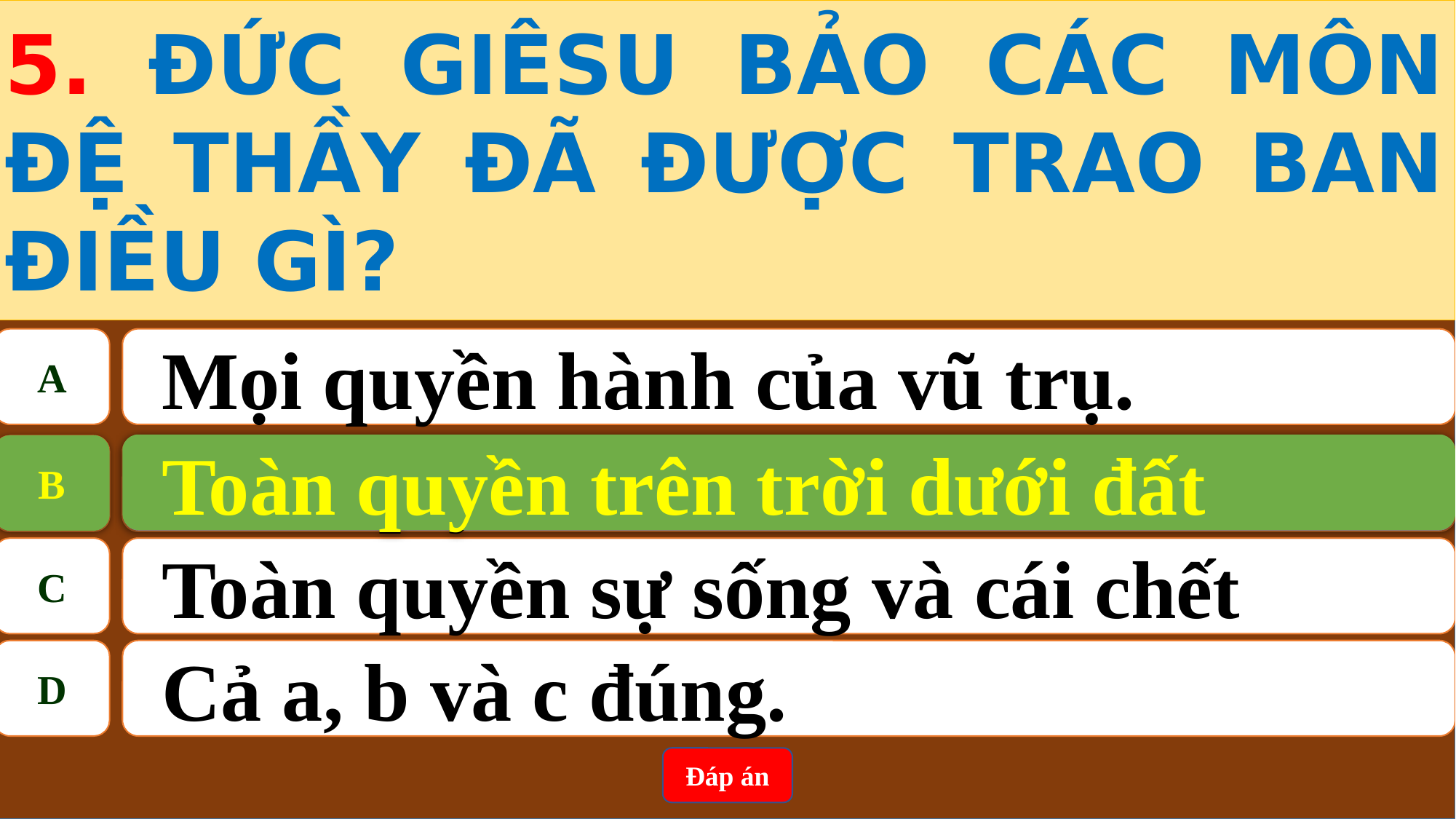

5. ĐỨC GIÊSU BẢO CÁC MÔN ĐỆ THẦY ĐÃ ĐƯỢC TRAO BAN ĐIỀU GÌ?
A
Mọi quyền hành của vũ trụ.
Toàn quyền trên trời dưới đất
B
B
Toàn quyền trên trời dưới đất
C
Toàn quyền sự sống và cái chết
D
Cả a, b và c đúng.
Đáp án